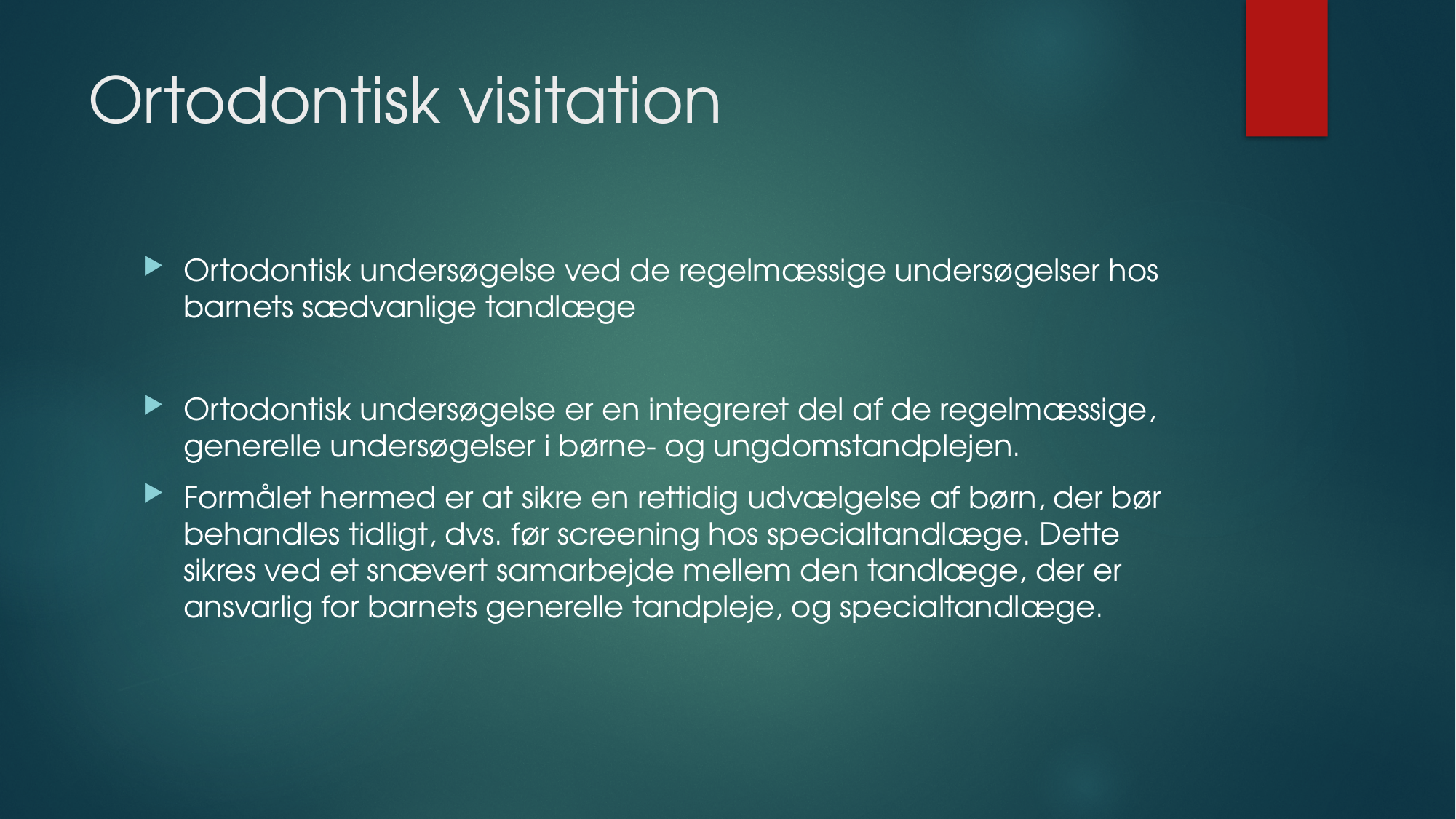

# Ortodontisk visitation
Ortodontisk undersøgelse ved de regelmæssige undersøgelser hos barnets sædvanlige tandlæge

Ortodontisk undersøgelse er en integreret del af de regelmæssige, generelle undersøgelser i børne- og ungdomstandplejen.
Formålet hermed er at sikre en rettidig udvælgelse af børn, der bør behandles tidligt, dvs. før screening hos specialtandlæge. Dette sikres ved et snævert samarbejde mellem den tandlæge, der er ansvarlig for barnets generelle tandpleje, og specialtandlæge.